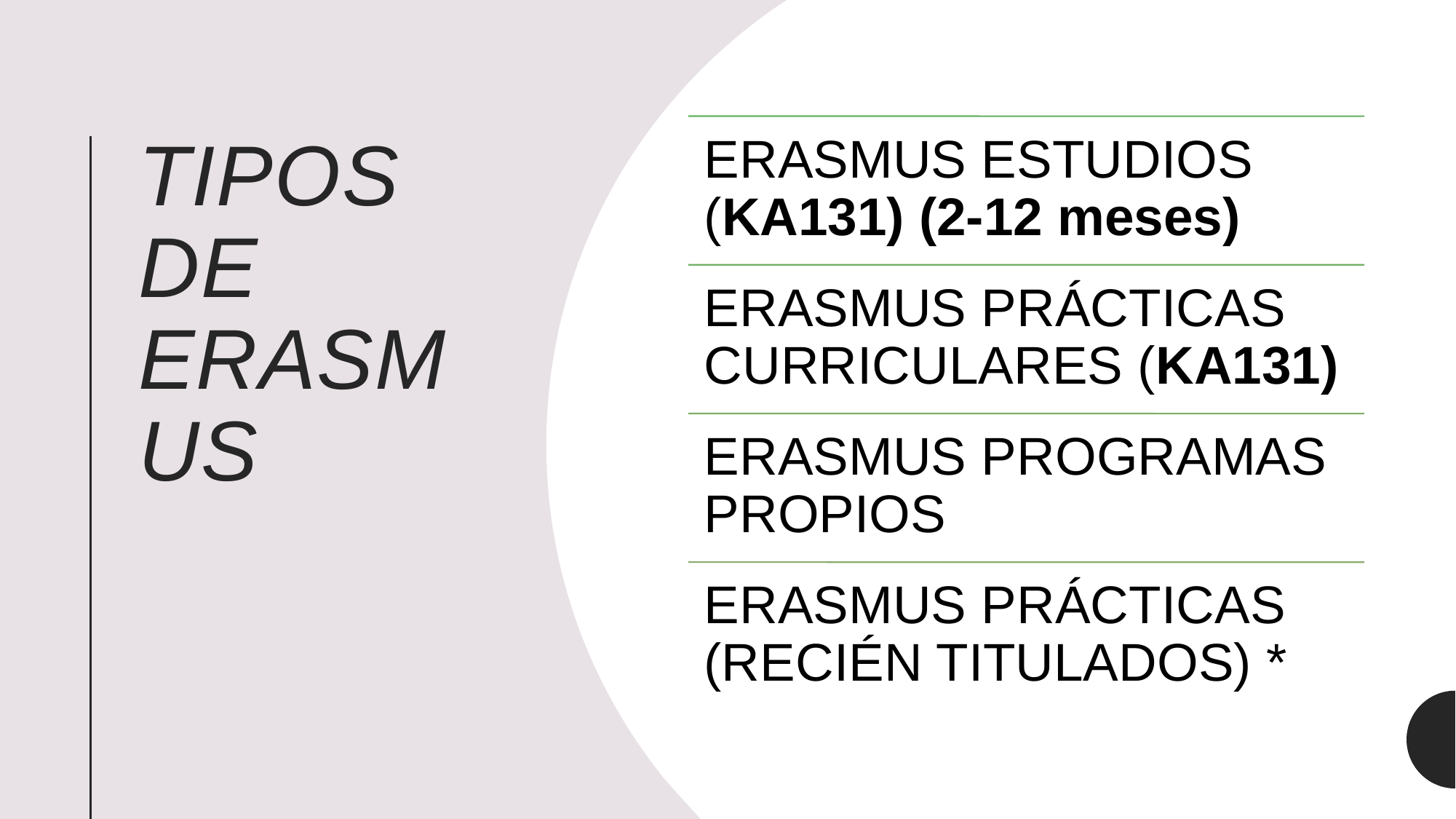

ERASMUS ESTUDIOS (KA131) (2-12 meses)
ERASMUS PRÁCTICAS CURRICULARES (KA131)
ERASMUS PROGRAMAS PROPIOS
ERASMUS PRÁCTICAS (RECIÉN TITULADOS) *
# TIPOS DE ERASMUS